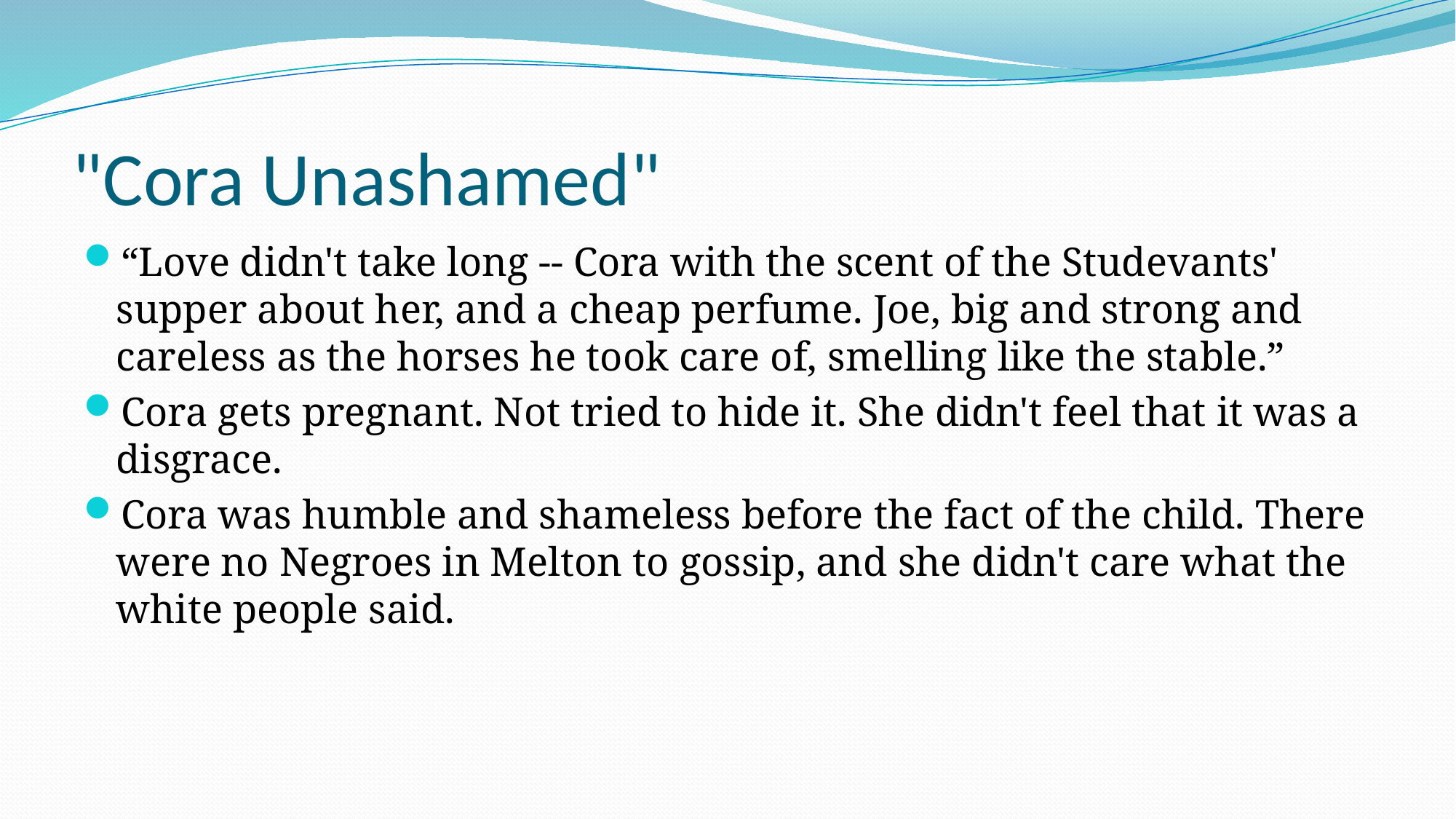

# "Cora Unashamed"
“Love didn't take long -- Cora with the scent of the Studevants' supper about her, and a cheap perfume. Joe, big and strong and careless as the horses he took care of, smelling like the stable.”
Cora gets pregnant. Not tried to hide it. She didn't feel that it was a disgrace.
Cora was humble and shameless before the fact of the child. There were no Negroes in Melton to gossip, and she didn't care what the white people said.